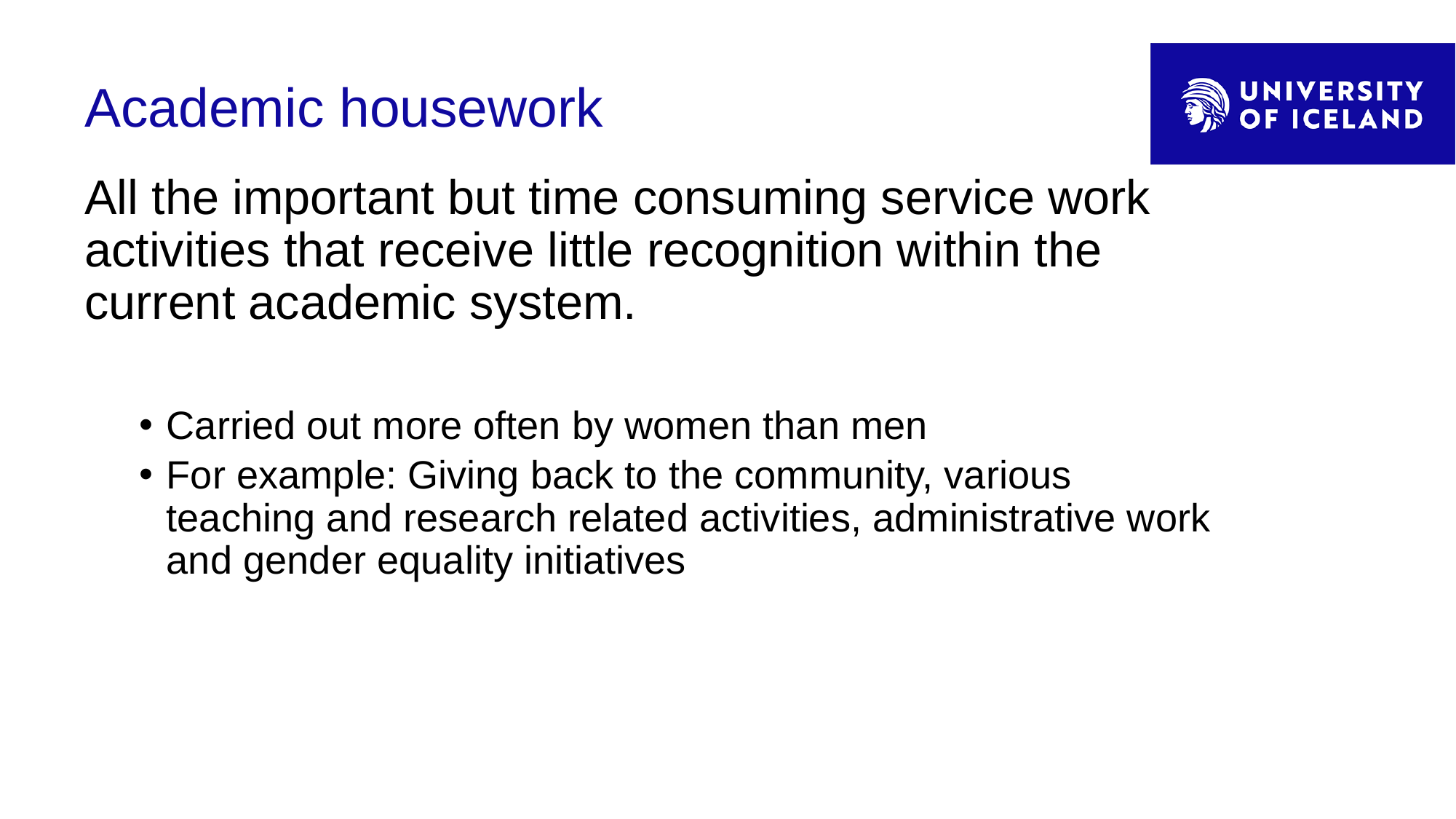

# Academic housework
All the important but time consuming service work activities that receive little recognition within the current academic system.

Carried out more often by women than men
For example: Giving back to the community, various teaching and research related activities, administrative work and gender equality initiatives